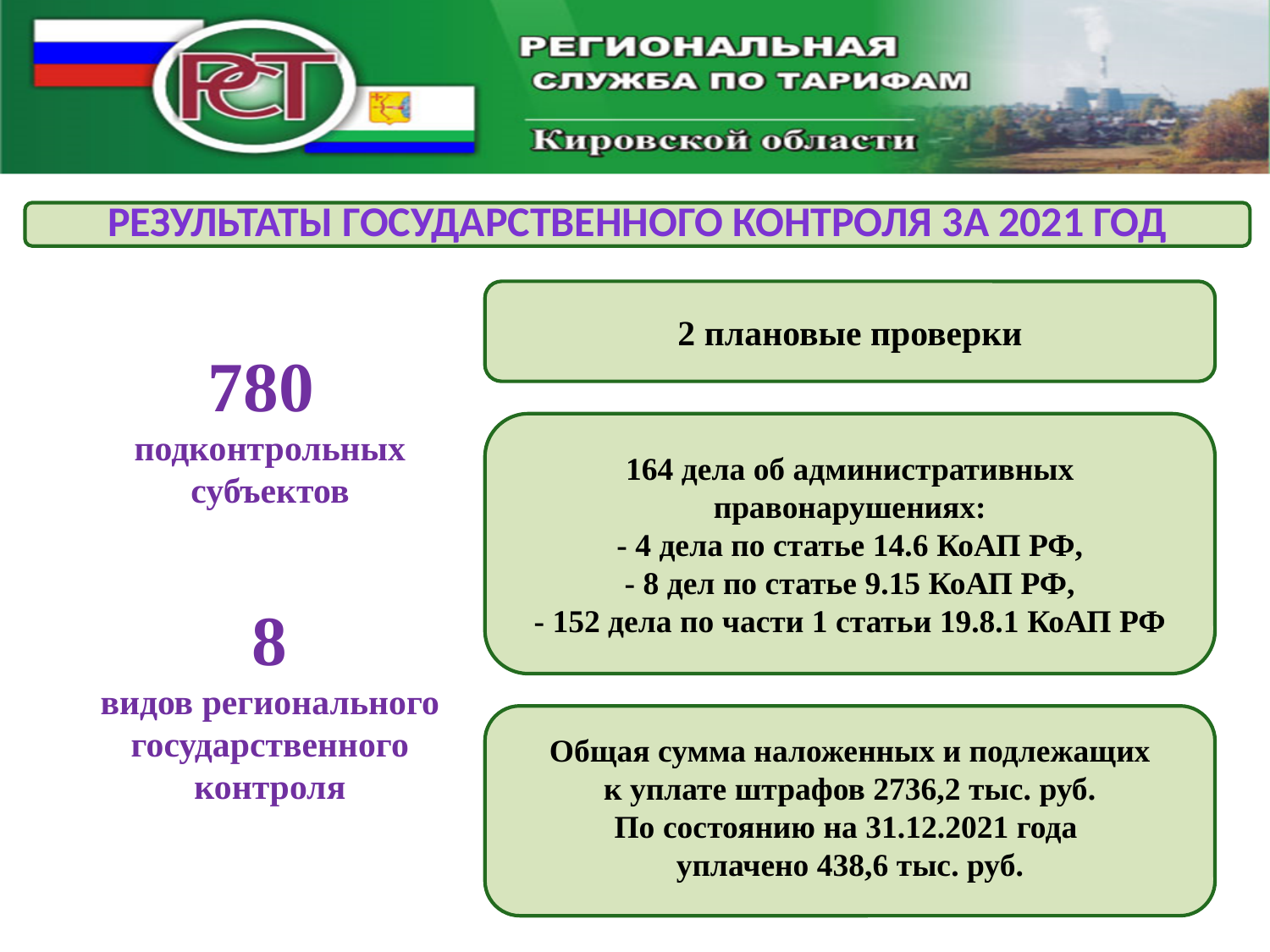

Результаты государственного контроля 3а 2021 год

780
подконтрольных субъектов

8
видов регионального государственного контроля

[unsupported chart]

2 плановые проверки
164 дела об административных правонарушениях:
- 4 дела по статье 14.6 КоАП РФ,
- 8 дел по статье 9.15 КоАП РФ,
- 152 дела по части 1 статьи 19.8.1 КоАП РФ

Общая сумма наложенных и подлежащих
 к уплате штрафов 2736,2 тыс. руб.
По состоянию на 31.12.2021 года
уплачено 438,6 тыс. руб.